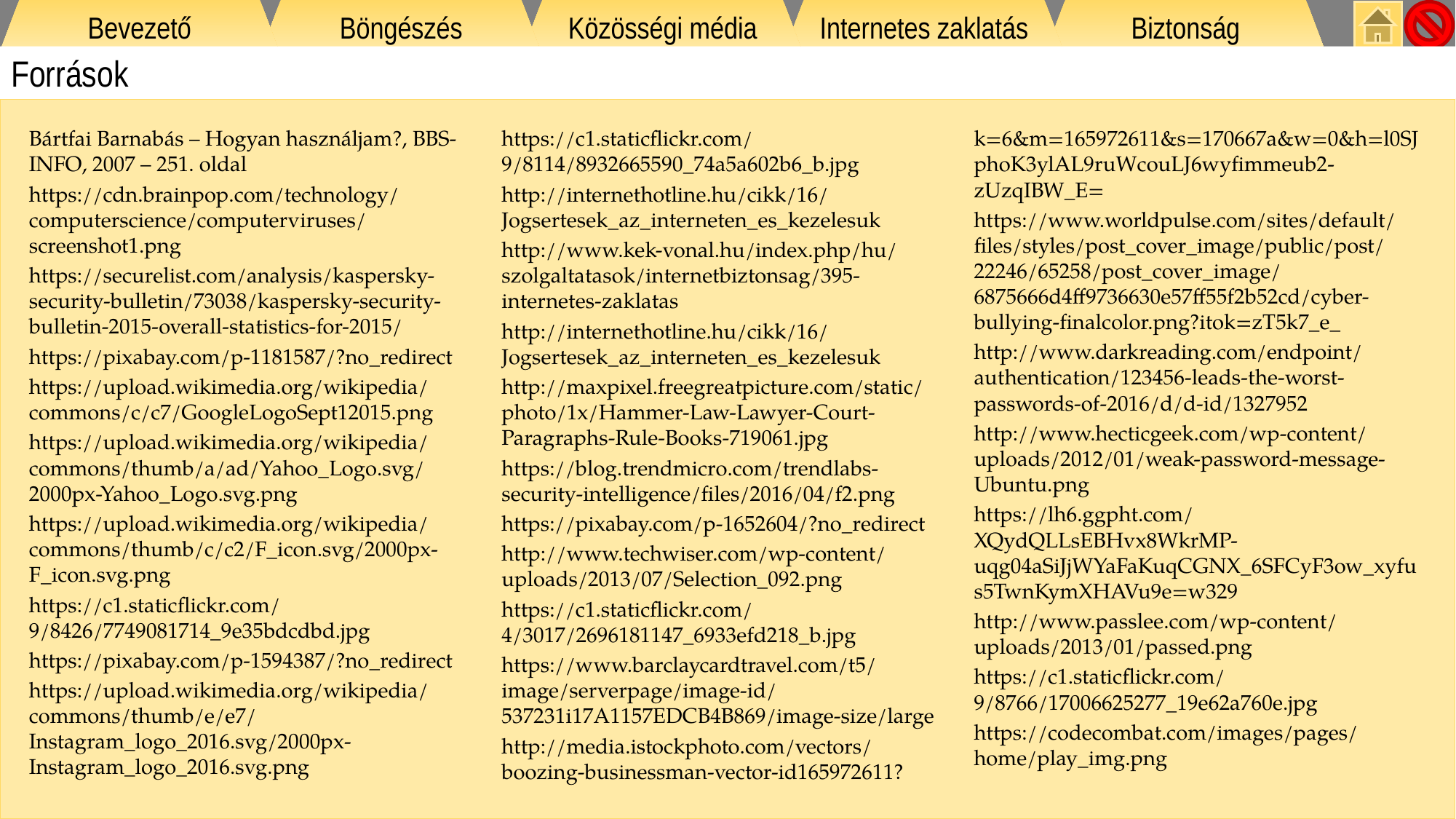

# Források
Bártfai Barnabás – Hogyan használjam?, BBS-INFO, 2007 – 251. oldal
https://cdn.brainpop.com/technology/computerscience/computerviruses/screenshot1.png
https://securelist.com/analysis/kaspersky-security-bulletin/73038/kaspersky-security-bulletin-2015-overall-statistics-for-2015/
https://pixabay.com/p-1181587/?no_redirect
https://upload.wikimedia.org/wikipedia/commons/c/c7/GoogleLogoSept12015.png
https://upload.wikimedia.org/wikipedia/commons/thumb/a/ad/Yahoo_Logo.svg/2000px-Yahoo_Logo.svg.png
https://upload.wikimedia.org/wikipedia/commons/thumb/c/c2/F_icon.svg/2000px-F_icon.svg.png
https://c1.staticflickr.com/9/8426/7749081714_9e35bdcdbd.jpg
https://pixabay.com/p-1594387/?no_redirect
https://upload.wikimedia.org/wikipedia/commons/thumb/e/e7/Instagram_logo_2016.svg/2000px-Instagram_logo_2016.svg.png
https://c1.staticflickr.com/9/8114/8932665590_74a5a602b6_b.jpg
http://internethotline.hu/cikk/16/Jogsertesek_az_interneten_es_kezelesuk
http://www.kek-vonal.hu/index.php/hu/szolgaltatasok/internetbiztonsag/395-internetes-zaklatas
http://internethotline.hu/cikk/16/Jogsertesek_az_interneten_es_kezelesuk
http://maxpixel.freegreatpicture.com/static/photo/1x/Hammer-Law-Lawyer-Court-Paragraphs-Rule-Books-719061.jpg
https://blog.trendmicro.com/trendlabs-security-intelligence/files/2016/04/f2.png
https://pixabay.com/p-1652604/?no_redirect
http://www.techwiser.com/wp-content/uploads/2013/07/Selection_092.png
https://c1.staticflickr.com/4/3017/2696181147_6933efd218_b.jpg
https://www.barclaycardtravel.com/t5/image/serverpage/image-id/537231i17A1157EDCB4B869/image-size/large
http://media.istockphoto.com/vectors/boozing-businessman-vector-id165972611?k=6&m=165972611&s=170667a&w=0&h=l0SJphoK3ylAL9ruWcouLJ6wyfimmeub2-zUzqIBW_E=
https://www.worldpulse.com/sites/default/files/styles/post_cover_image/public/post/22246/65258/post_cover_image/6875666d4ff9736630e57ff55f2b52cd/cyber-bullying-finalcolor.png?itok=zT5k7_e_
http://www.darkreading.com/endpoint/authentication/123456-leads-the-worst-passwords-of-2016/d/d-id/1327952
http://www.hecticgeek.com/wp-content/uploads/2012/01/weak-password-message-Ubuntu.png
https://lh6.ggpht.com/XQydQLLsEBHvx8WkrMP-uqg04aSiJjWYaFaKuqCGNX_6SFCyF3ow_xyfus5TwnKymXHAVu9e=w329
http://www.passlee.com/wp-content/uploads/2013/01/passed.png
https://c1.staticflickr.com/9/8766/17006625277_19e62a760e.jpg
https://codecombat.com/images/pages/home/play_img.png